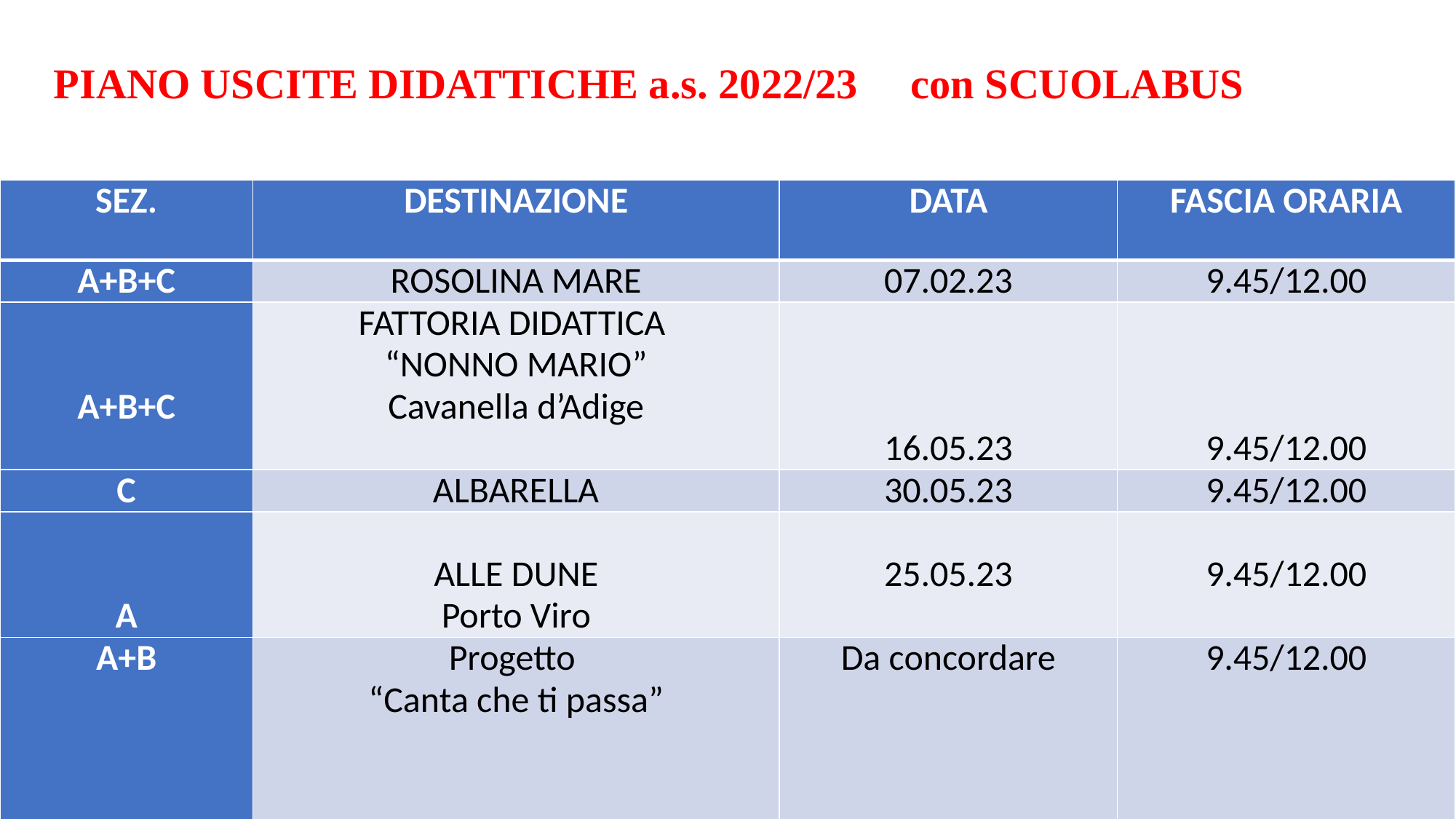

PIANO USCITE DIDATTICHE a.s. 2022/23     con SCUOLABUS

| SEZ. | DESTINAZIONE | DATA | FASCIA ORARIA |
| --- | --- | --- | --- |
| A+B+C | ROSOLINA MARE | 07.02.23 | 9.45/12.00 |
| A+B+C | FATTORIA DIDATTICA “NONNO MARIO” Cavanella d’Adige | 16.05.23 | 9.45/12.00 |
| C | ALBARELLA | 30.05.23 | 9.45/12.00 |
| A | ALLE DUNE Porto Viro | 25.05.23 | 9.45/12.00 |
| A+B | Progetto “Canta che ti passa” | Da concordare | 9.45/12.00 |